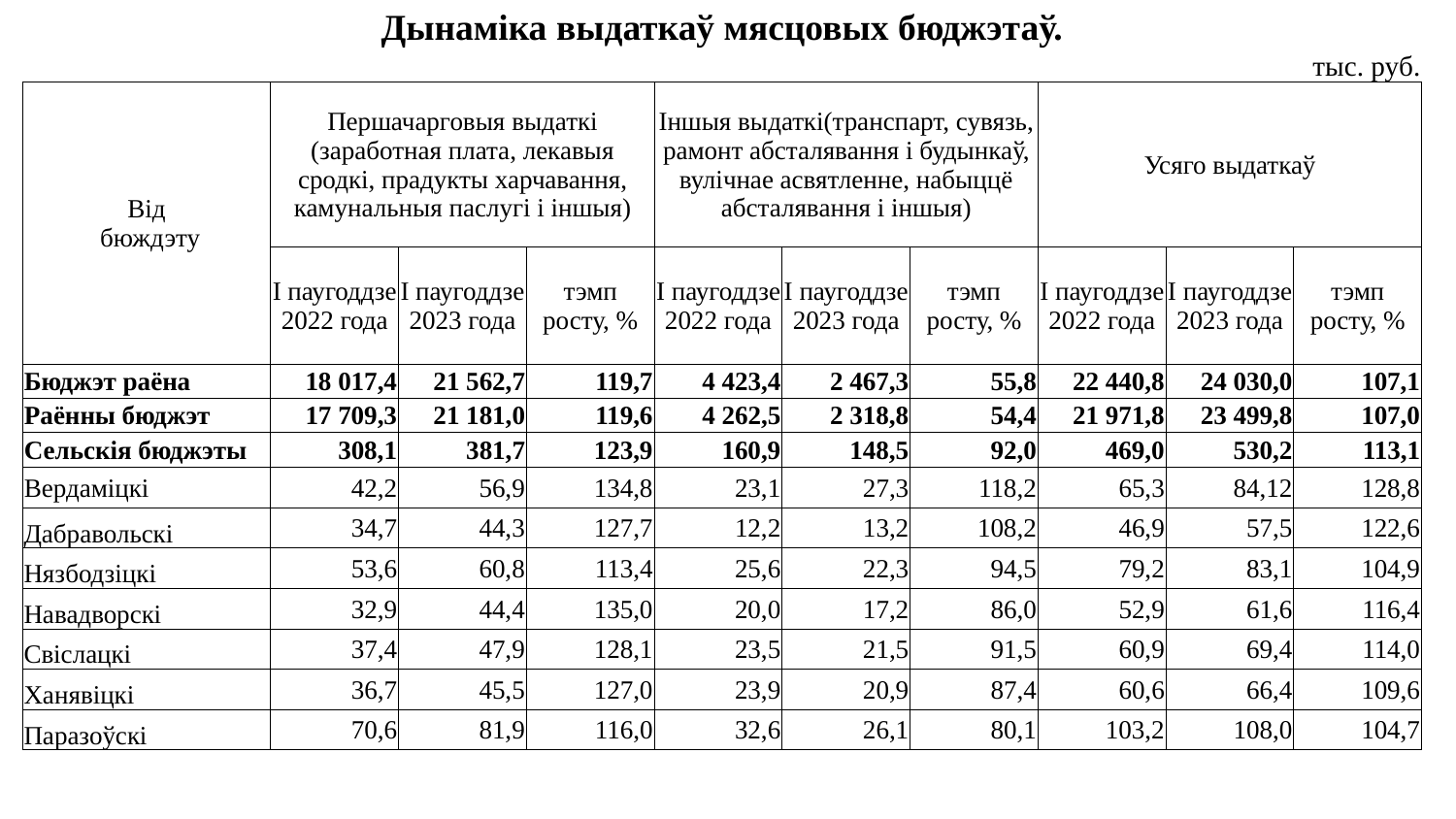

| Дынаміка выдаткаў мясцовых бюджэтаў. |  |  |  |  |  |  |  |  |  |
| --- | --- | --- | --- | --- | --- | --- | --- | --- | --- |
|  |  |  |  |  |  |  |  |  | тыс. руб. |
| Від бюждэту | Першачарговыя выдаткі (заработная плата, лекавыя сродкі, прадукты харчавання, камунальныя паслугі і іншыя) |  |  | Іншыя выдаткі(транспарт, сувязь, рамонт абсталявання і будынкаў, вулічнае асвятленне, набыццё абсталявання і іншыя) |  |  | Усяго выдаткаў |  |  |
|  | I паугоддзе 2022 года | I паугоддзе 2023 года | тэмп росту, % | I паугоддзе 2022 года | I паугоддзе 2023 года | тэмп росту, % | I паугоддзе 2022 года | I паугоддзе 2023 года | тэмп росту, % |
| Бюджэт раёна | 18 017,4 | 21 562,7 | 119,7 | 4 423,4 | 2 467,3 | 55,8 | 22 440,8 | 24 030,0 | 107,1 |
| Раённы бюджэт | 17 709,3 | 21 181,0 | 119,6 | 4 262,5 | 2 318,8 | 54,4 | 21 971,8 | 23 499,8 | 107,0 |
| Сельскія бюджэты | 308,1 | 381,7 | 123,9 | 160,9 | 148,5 | 92,0 | 469,0 | 530,2 | 113,1 |
| Вердаміцкі | 42,2 | 56,9 | 134,8 | 23,1 | 27,3 | 118,2 | 65,3 | 84,12 | 128,8 |
| Дабравольскі | 34,7 | 44,3 | 127,7 | 12,2 | 13,2 | 108,2 | 46,9 | 57,5 | 122,6 |
| Нязбодзіцкі | 53,6 | 60,8 | 113,4 | 25,6 | 22,3 | 94,5 | 79,2 | 83,1 | 104,9 |
| Навадворскі | 32,9 | 44,4 | 135,0 | 20,0 | 17,2 | 86,0 | 52,9 | 61,6 | 116,4 |
| Свіслацкі | 37,4 | 47,9 | 128,1 | 23,5 | 21,5 | 91,5 | 60,9 | 69,4 | 114,0 |
| Ханявіцкі | 36,7 | 45,5 | 127,0 | 23,9 | 20,9 | 87,4 | 60,6 | 66,4 | 109,6 |
| Паразоўскі | 70,6 | 81,9 | 116,0 | 32,6 | 26,1 | 80,1 | 103,2 | 108,0 | 104,7 |